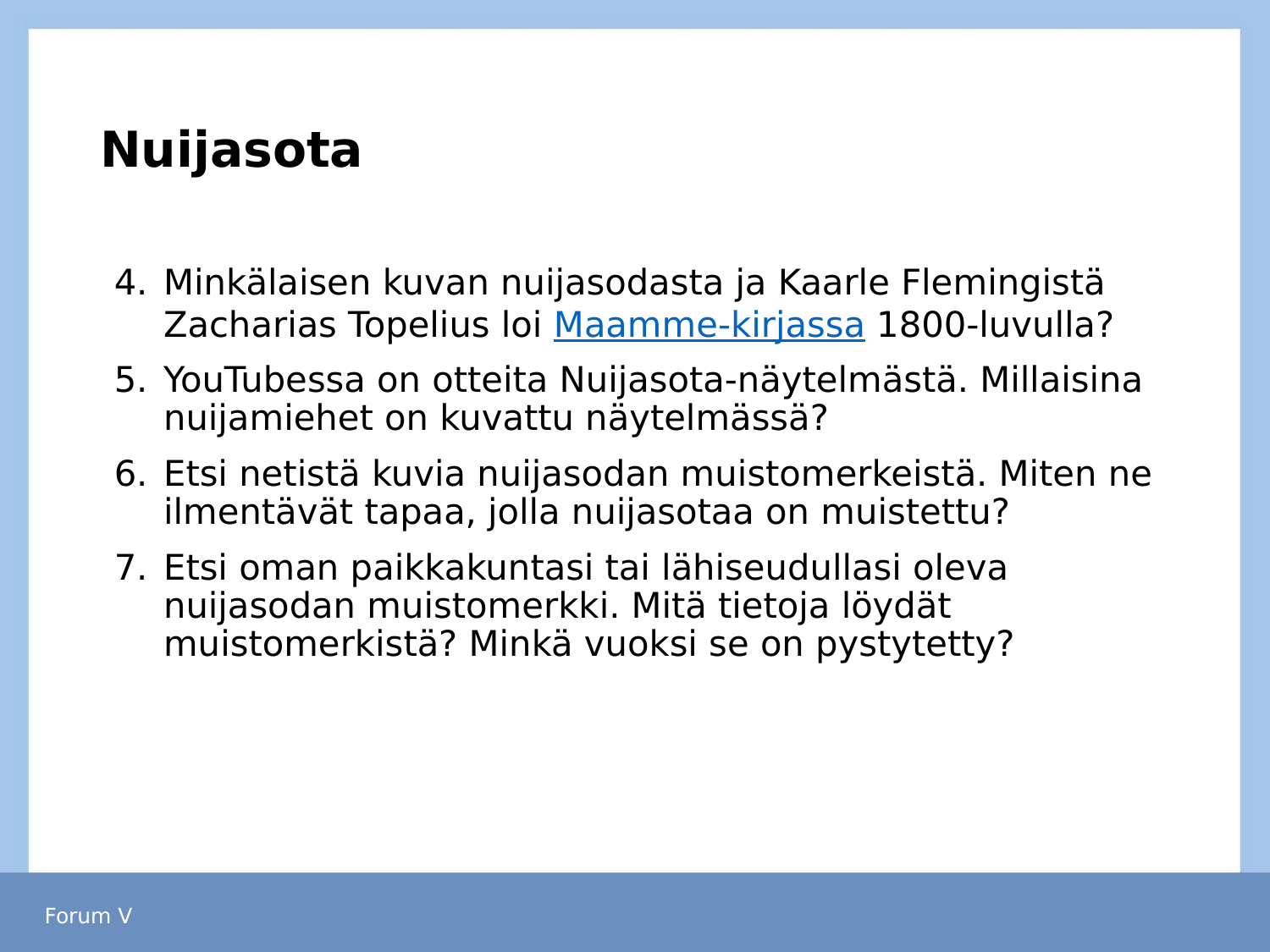

# Nuijasota
Minkälaisen kuvan nuijasodasta ja Kaarle Flemingistä Zacharias Topelius loi Maamme-kirjassa 1800-luvulla?
YouTubessa on otteita Nuijasota-näytelmästä. Millaisina nuijamiehet on kuvattu näytelmässä?
Etsi netistä kuvia nuijasodan muistomerkeistä. Miten ne ilmentävät tapaa, jolla nuijasotaa on muistettu?
Etsi oman paikkakuntasi tai lähiseudullasi oleva nuijasodan muistomerkki. Mitä tietoja löydät muistomerkistä? Minkä vuoksi se on pystytetty?